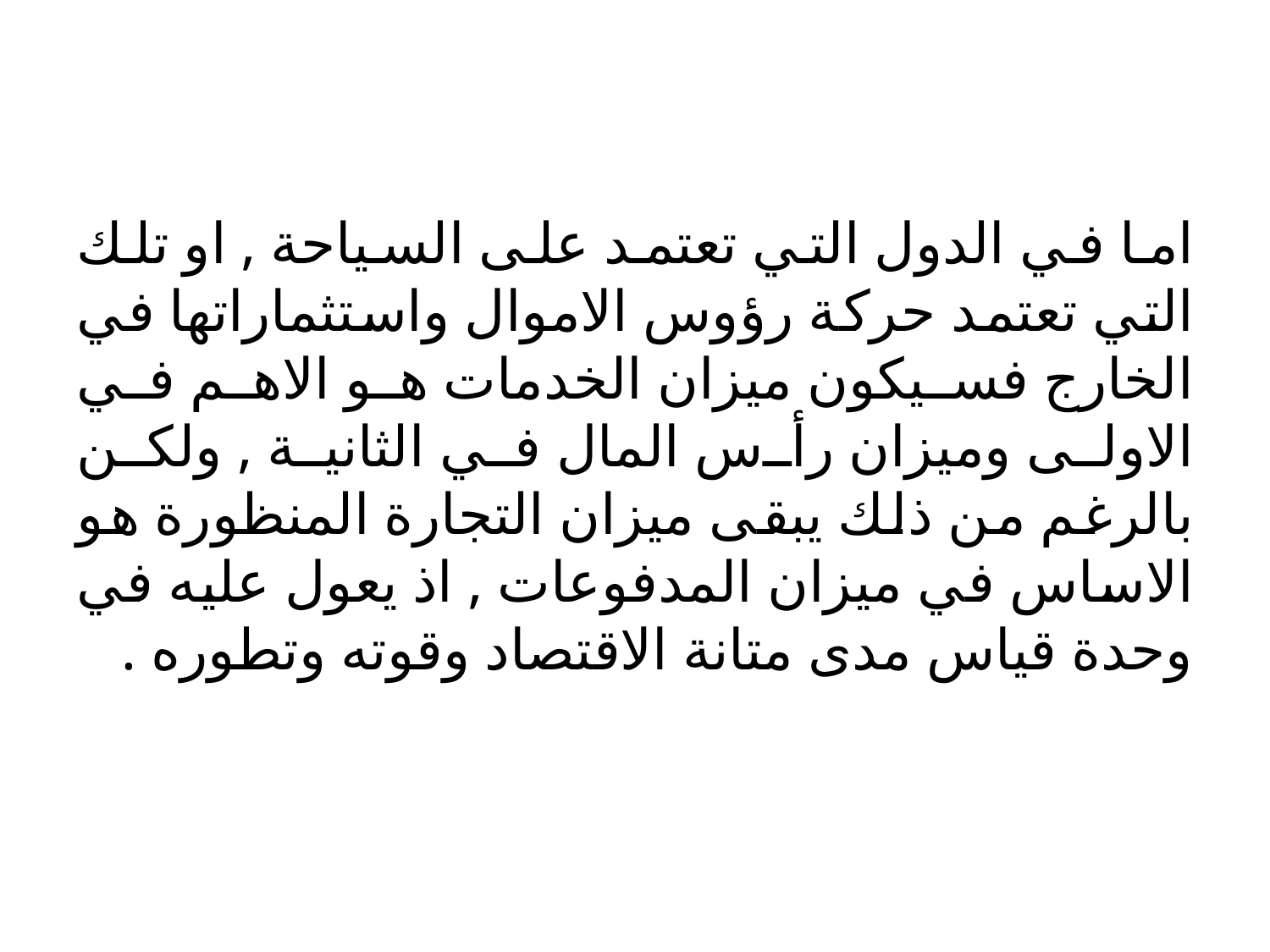

#
اما في الدول التي تعتمد على السياحة , او تلك التي تعتمد حركة رؤوس الاموال واستثماراتها في الخارج فسيكون ميزان الخدمات هو الاهم في الاولى وميزان رأس المال في الثانية , ولكن بالرغم من ذلك يبقى ميزان التجارة المنظورة هو الاساس في ميزان المدفوعات , اذ يعول عليه في وحدة قياس مدى متانة الاقتصاد وقوته وتطوره .